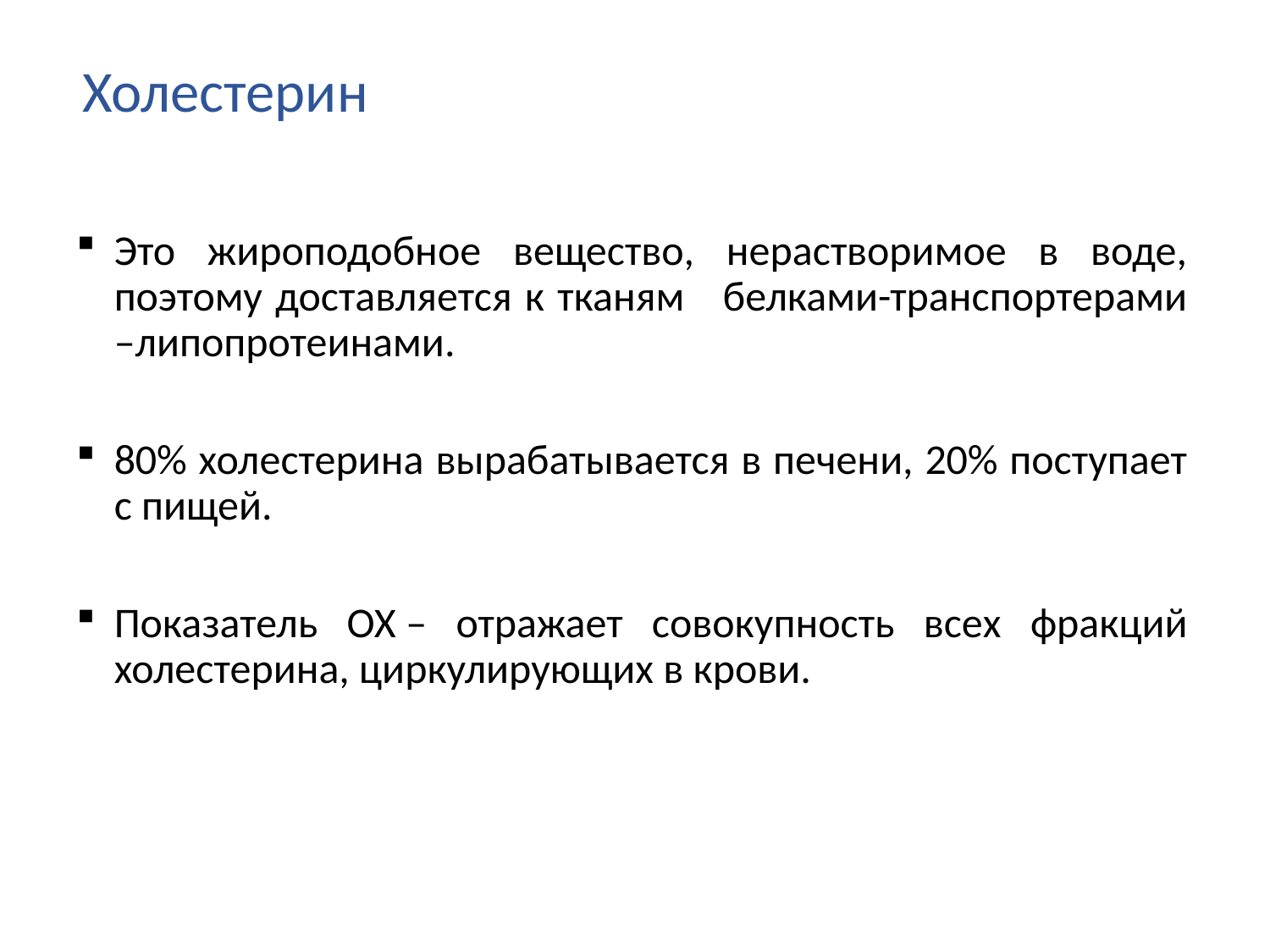

# Холестерин
Это жироподобное вещество, нерастворимое в воде, поэтому доставляется к тканям   белками-транспортерами –липопротеинами.

80% холестерина вырабатывается в печени, 20% поступает с пищей.

Показатель ОХ – отражает совокупность всех фракций холестерина, циркулирующих в крови.